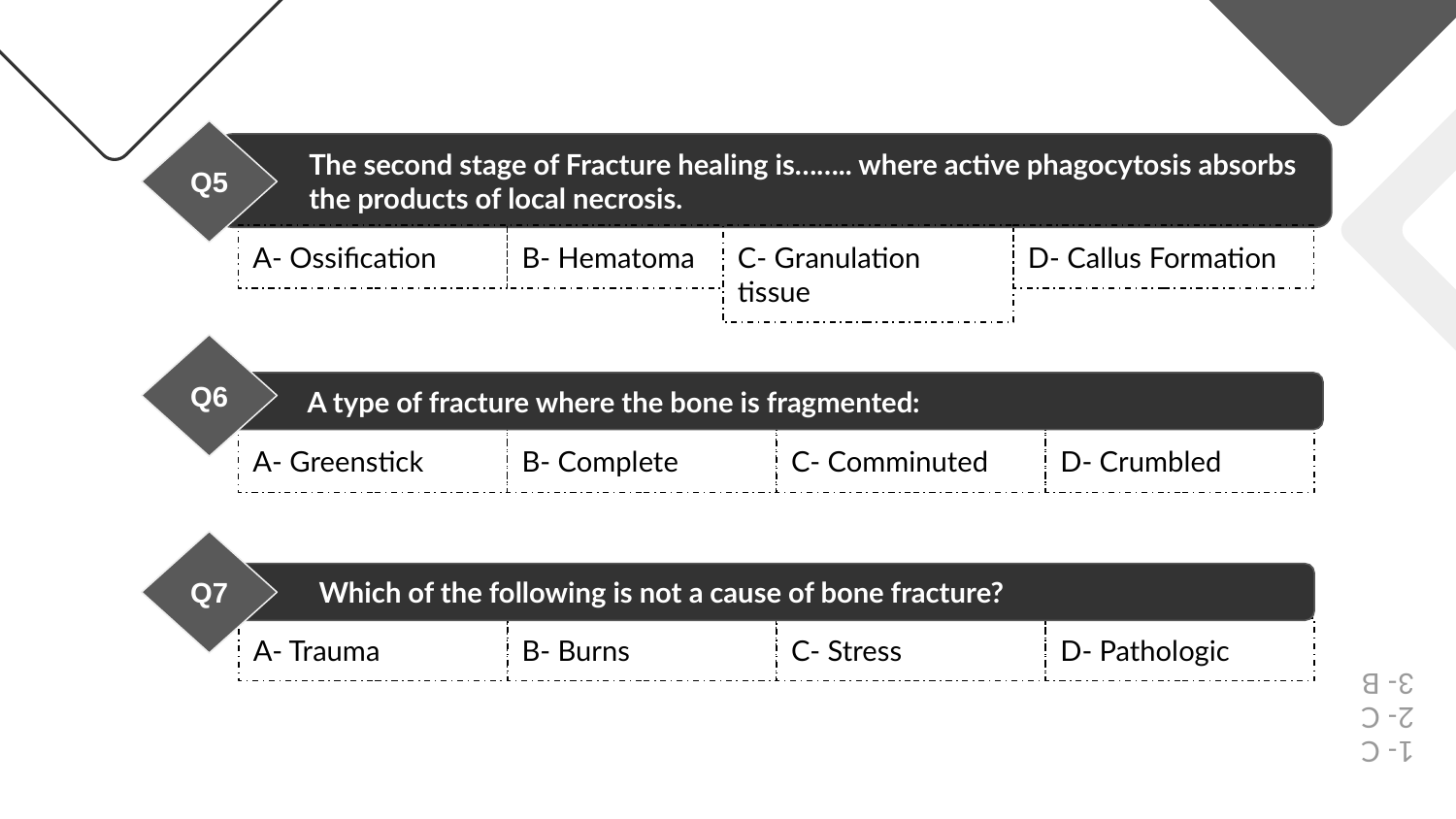

Q5
The second stage of Fracture healing is…….. where active phagocytosis absorbs the products of local necrosis.
A- Ossification
B- Hematoma
C- Granulation tissue
D- Callus Formation
Q6
            A type of fracture where the bone is fragmented:
A- Greenstick
C- Comminuted
D- Crumbled
B- Complete
Q7
               Which of the following is not a cause of bone fracture?
B- Burns
C- Stress
D- Pathologic
A- Trauma
1- C
2- C
3- B